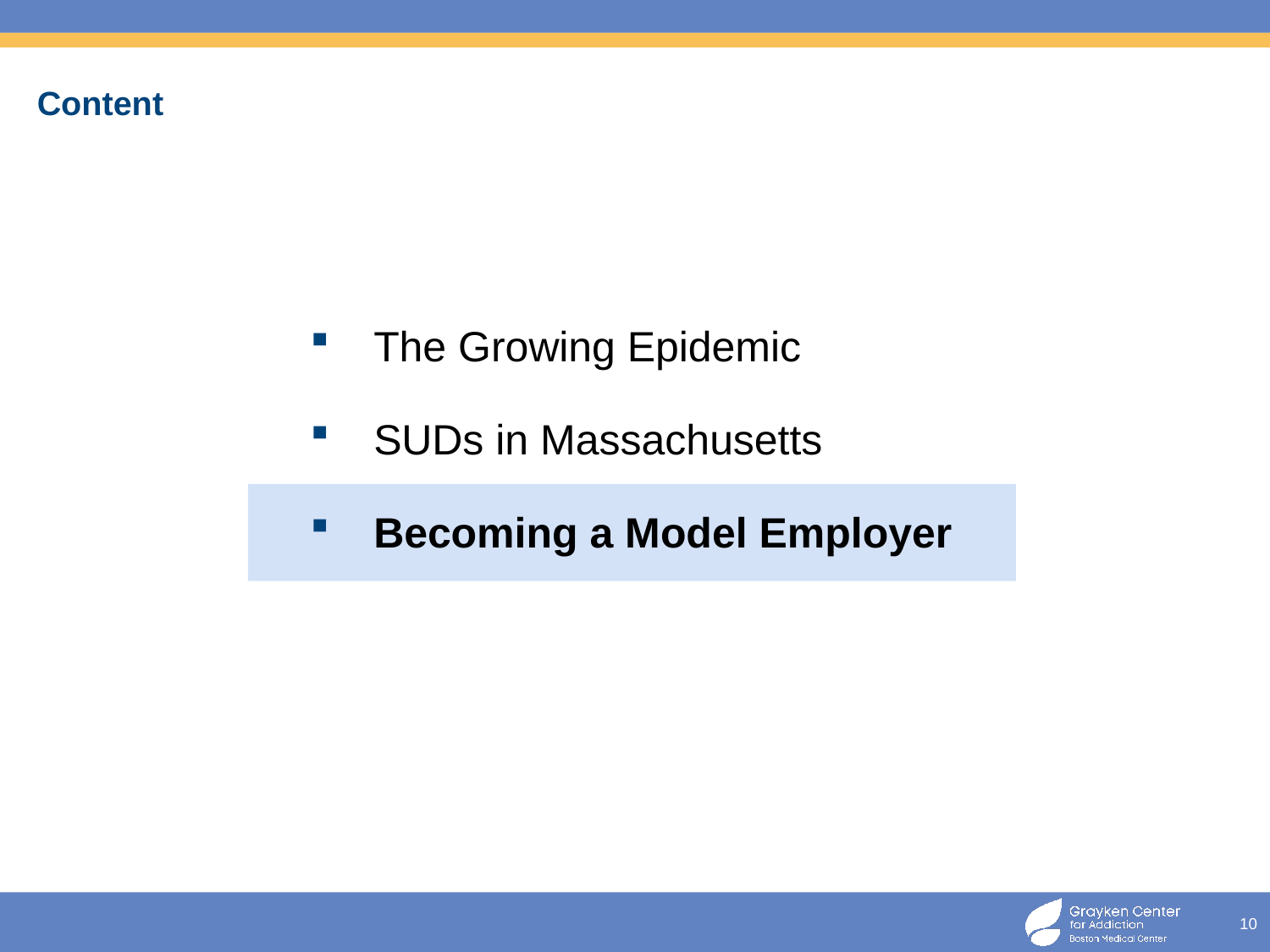

# Content
The Growing Epidemic
SUDs in Massachusetts
Becoming a Model Employer